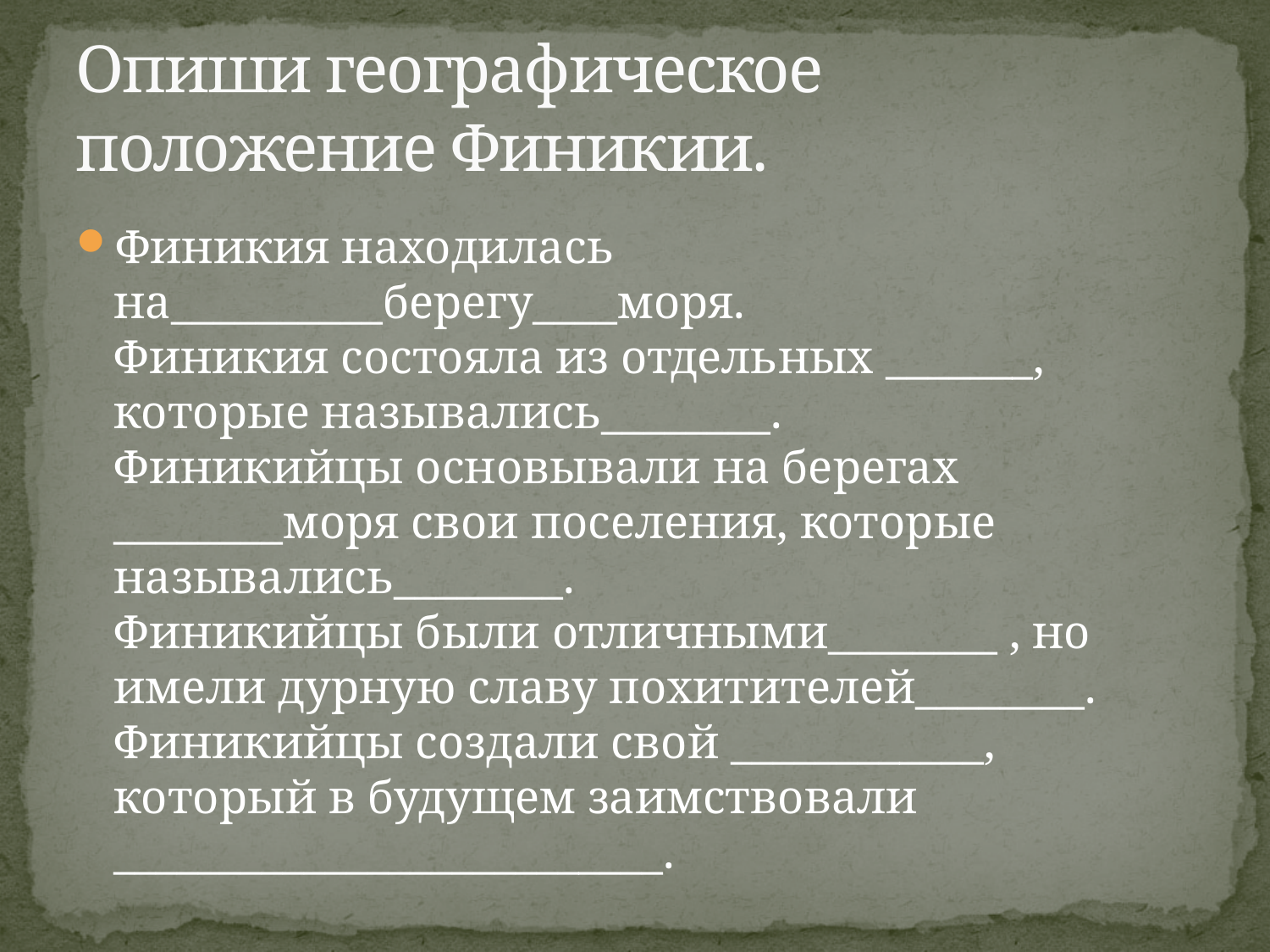

# Опиши географическое положение Финикии.
Финикия находилась на__________берегу____моря.
Финикия состояла из отдельных _______, которые назывались________.
Финикийцы основывали на берегах ________моря свои поселения, которые назывались________.
Финикийцы были отличными________ , но имели дурную славу похитителей________.
Финикийцы создали свой ____________, который в будущем заимствовали __________________________.